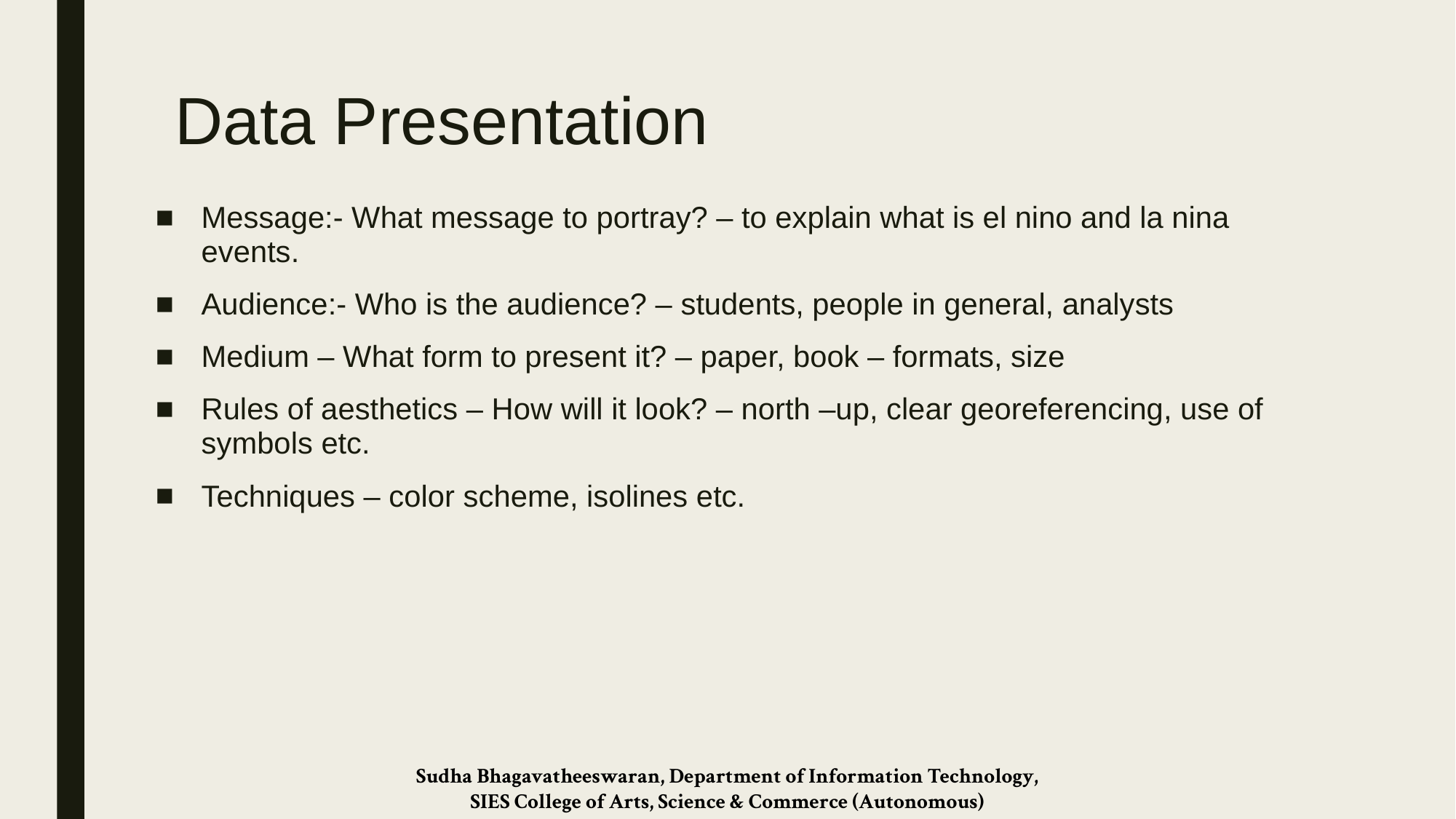

# Data Presentation
Message:- What message to portray? – to explain what is el nino and la nina events.
Audience:- Who is the audience? – students, people in general, analysts
Medium – What form to present it? – paper, book – formats, size
Rules of aesthetics – How will it look? – north –up, clear georeferencing, use of symbols etc.
Techniques – color scheme, isolines etc.
Sudha Bhagavatheeswaran, Department of Information Technology,
SIES College of Arts, Science & Commerce (Autonomous)